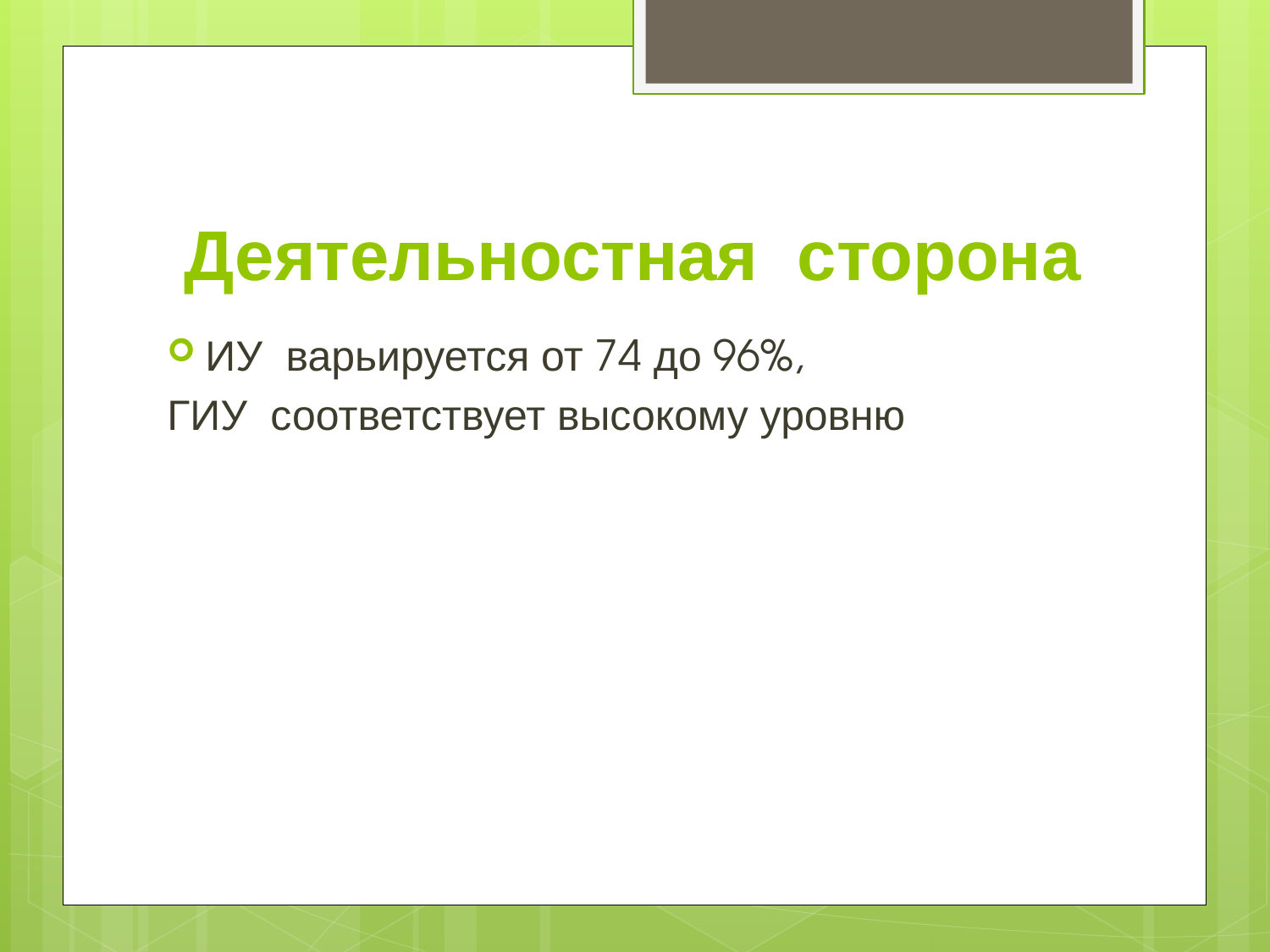

# Деятельностная  сторона
ИУ  варьируется от 74 до 96%,
ГИУ  соответствует высокому уровню